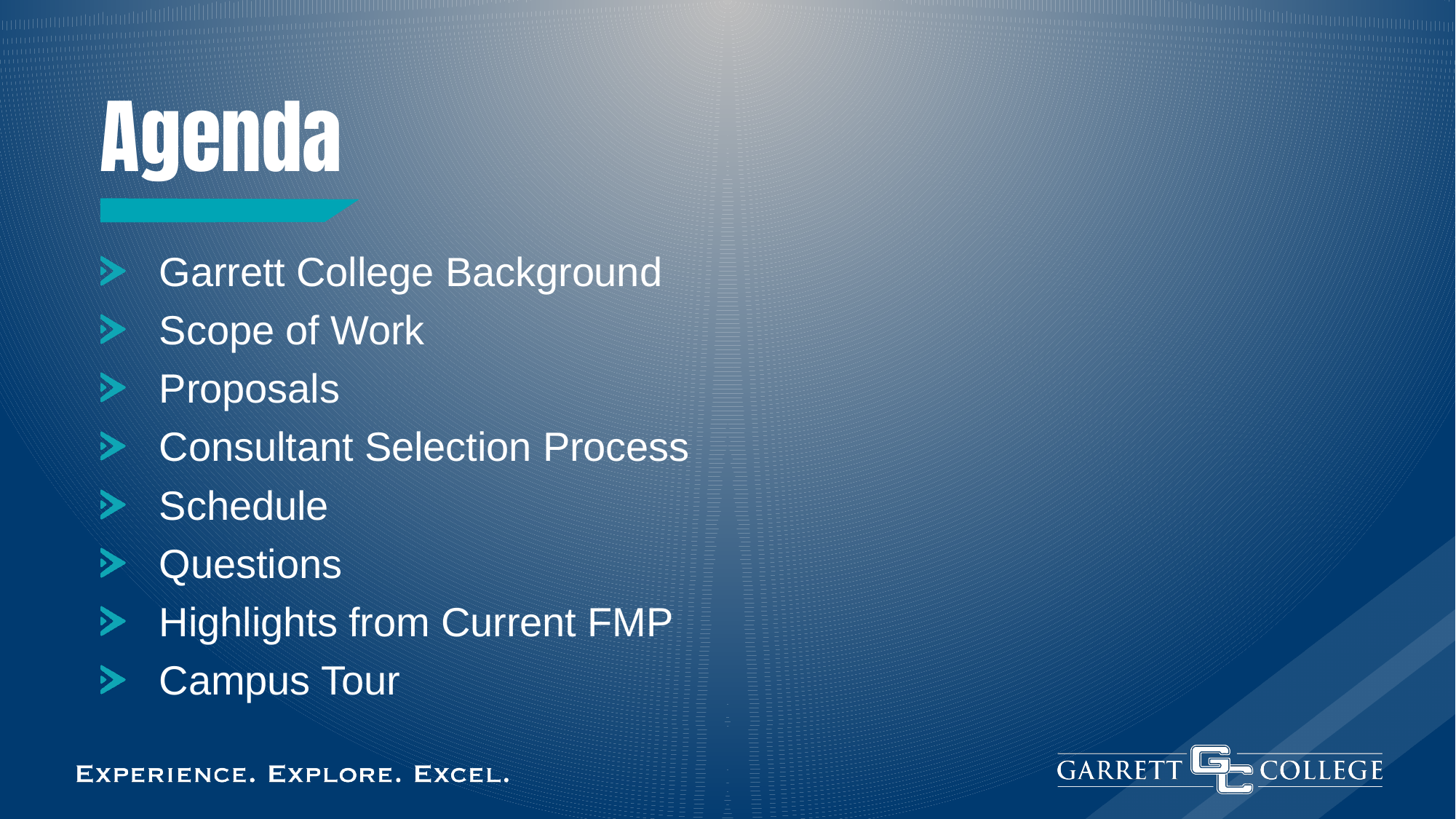

# Agenda
Garrett College Background
Scope of Work
Proposals
Consultant Selection Process
Schedule
Questions
Highlights from Current FMP
Campus Tour